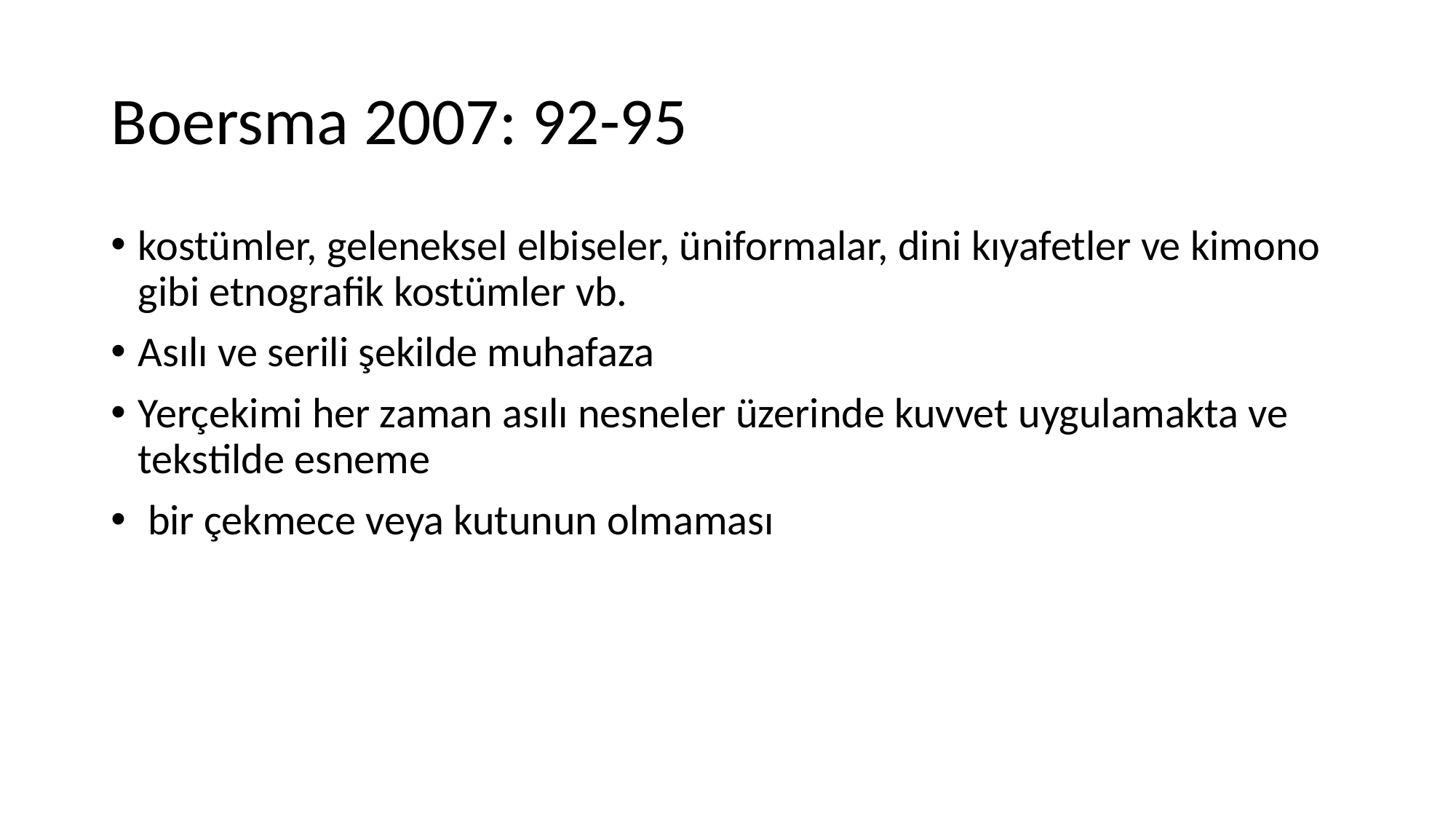

# Boersma 2007: 92-95
kostümler, geleneksel elbiseler, üniformalar, dini kıyafetler ve kimono gibi etnografik kostümler vb.
Asılı ve serili şekilde muhafaza
Yerçekimi her zaman asılı nesneler üzerinde kuvvet uygulamakta ve tekstilde esneme
 bir çekmece veya kutunun olmaması